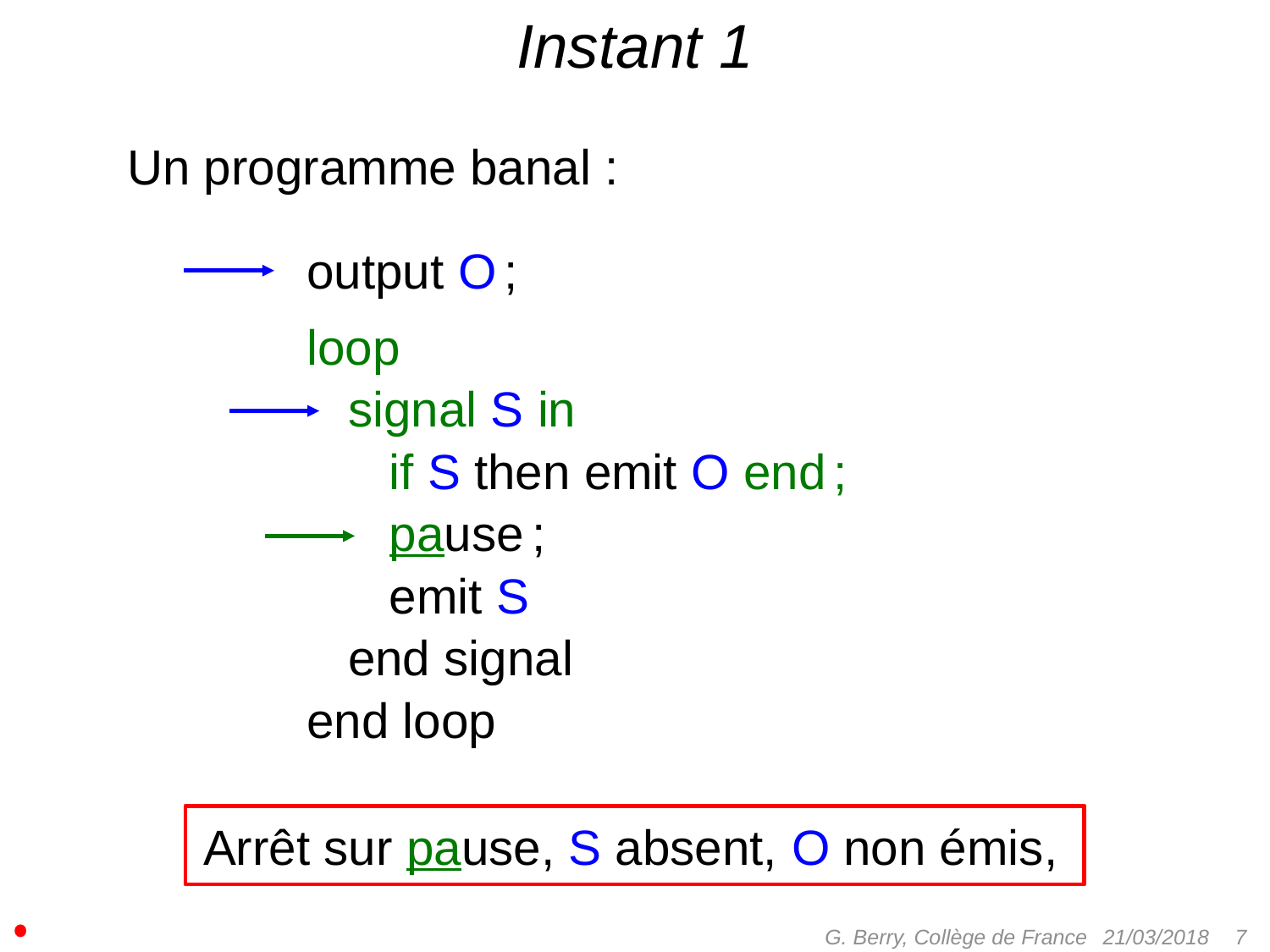

# Instant 1
Un programme banal :
output O ;
loop
   signal S in
      if S then emit O end ;
      pause ;
      emit S
   end signal
end loop
Arrêt sur pause, S absent, O non émis,
G. Berry, Collège de France
 7
21/03/2018